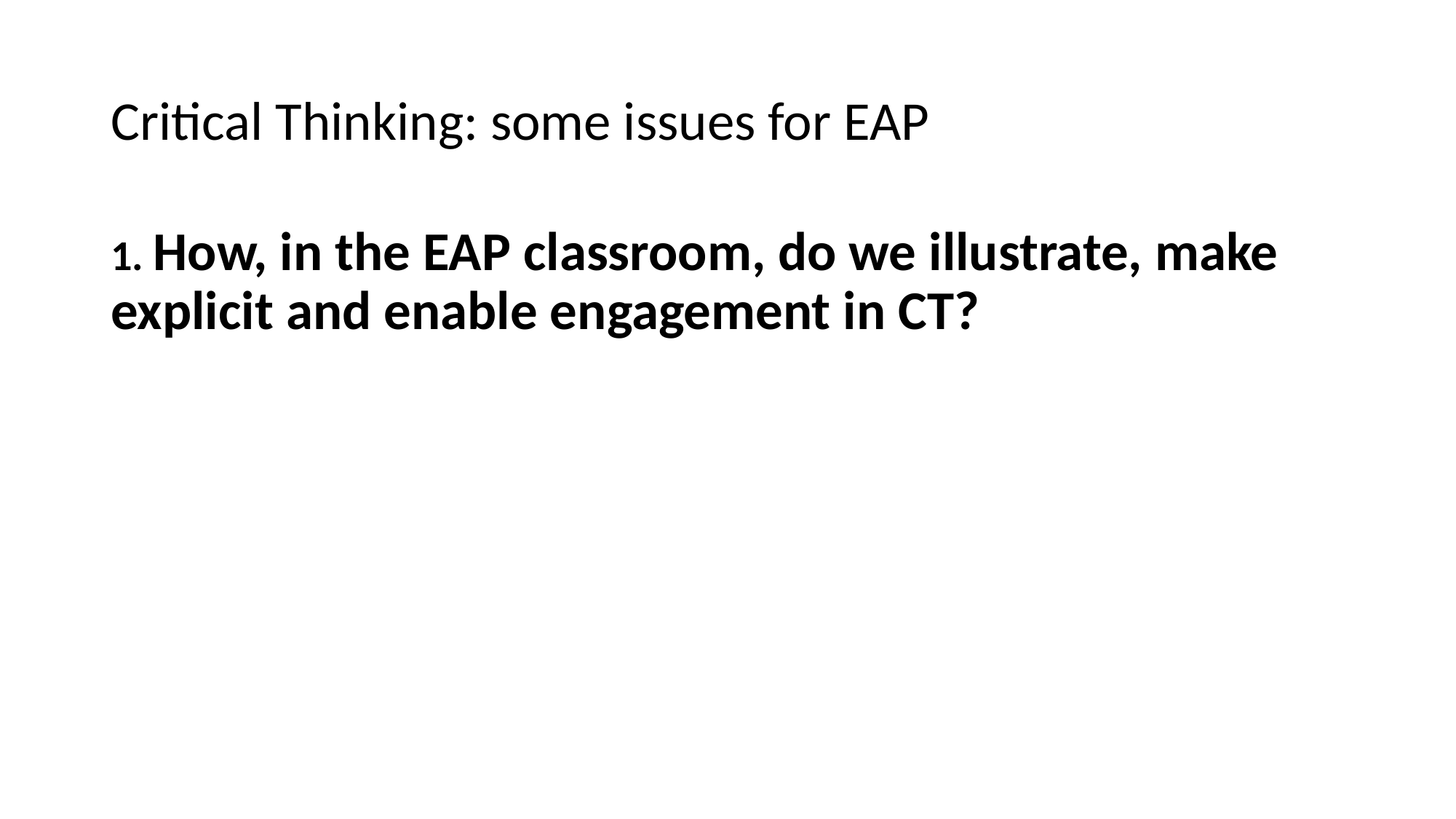

# Critical Thinking: some issues for EAP
1. How, in the EAP classroom, do we illustrate, make explicit and enable engagement in CT?